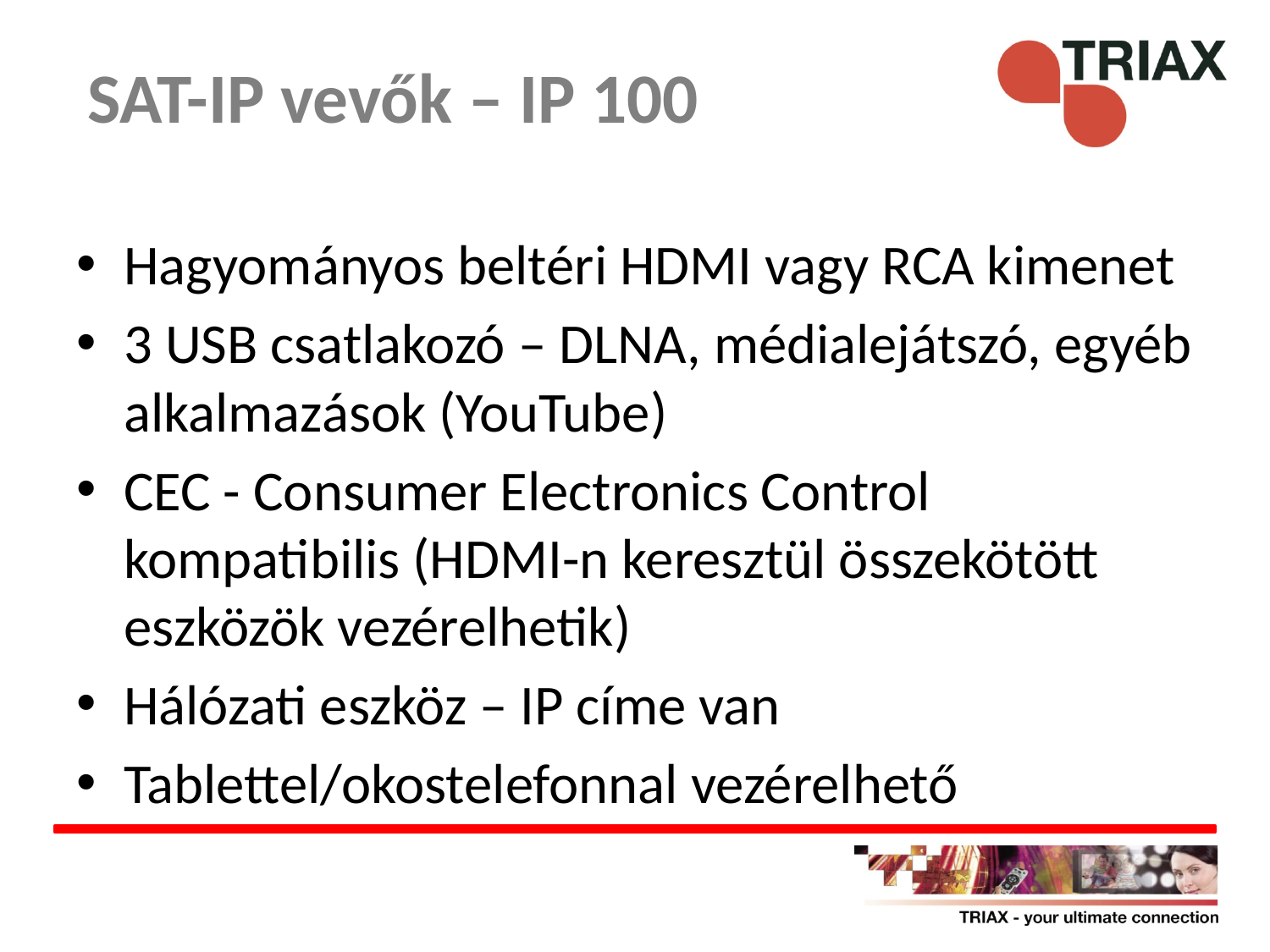

SAT-IP vevők – IP 100
Hagyományos beltéri HDMI vagy RCA kimenet
3 USB csatlakozó – DLNA, médialejátszó, egyéb alkalmazások (YouTube)
CEC - Consumer Electronics Control  kompatibilis (HDMI-n keresztül összekötött eszközök vezérelhetik)
Hálózati eszköz – IP címe van
Tablettel/okostelefonnal vezérelhető